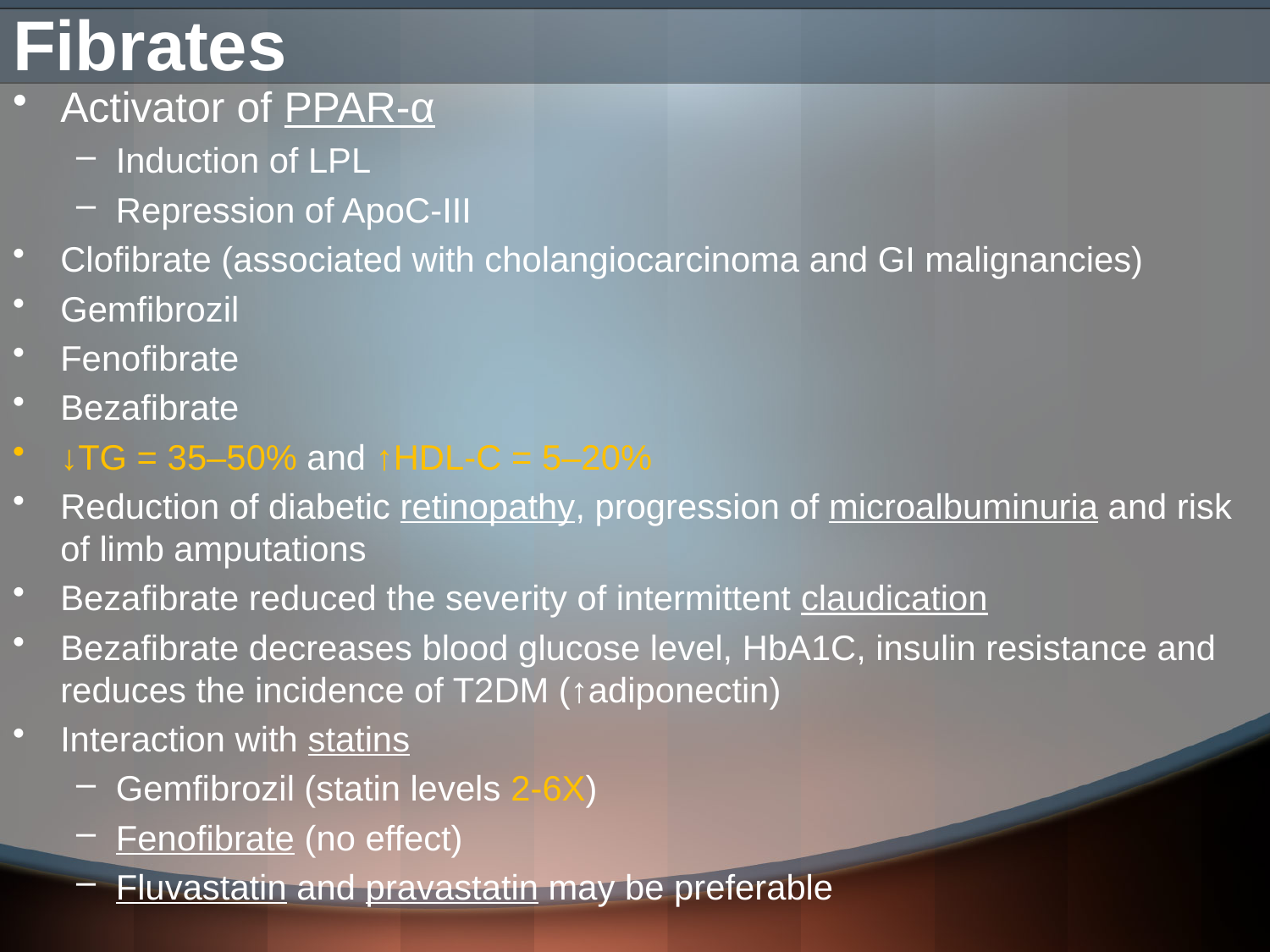

# Fibrates
Activator of PPAR-α
Induction of LPL
Repression of ApoC-III
Clofibrate (associated with cholangiocarcinoma and GI malignancies)
Gemfibrozil
Fenofibrate
Bezafibrate
↓TG = 35–50% and ↑HDL-C = 5–20%
Reduction of diabetic retinopathy, progression of microalbuminuria and risk of limb amputations
Bezafibrate reduced the severity of intermittent claudication
Bezafibrate decreases blood glucose level, HbA1C, insulin resistance and reduces the incidence of T2DM (↑adiponectin)
Interaction with statins
Gemfibrozil (statin levels 2-6X)
Fenofibrate (no effect)
Fluvastatin and pravastatin may be preferable